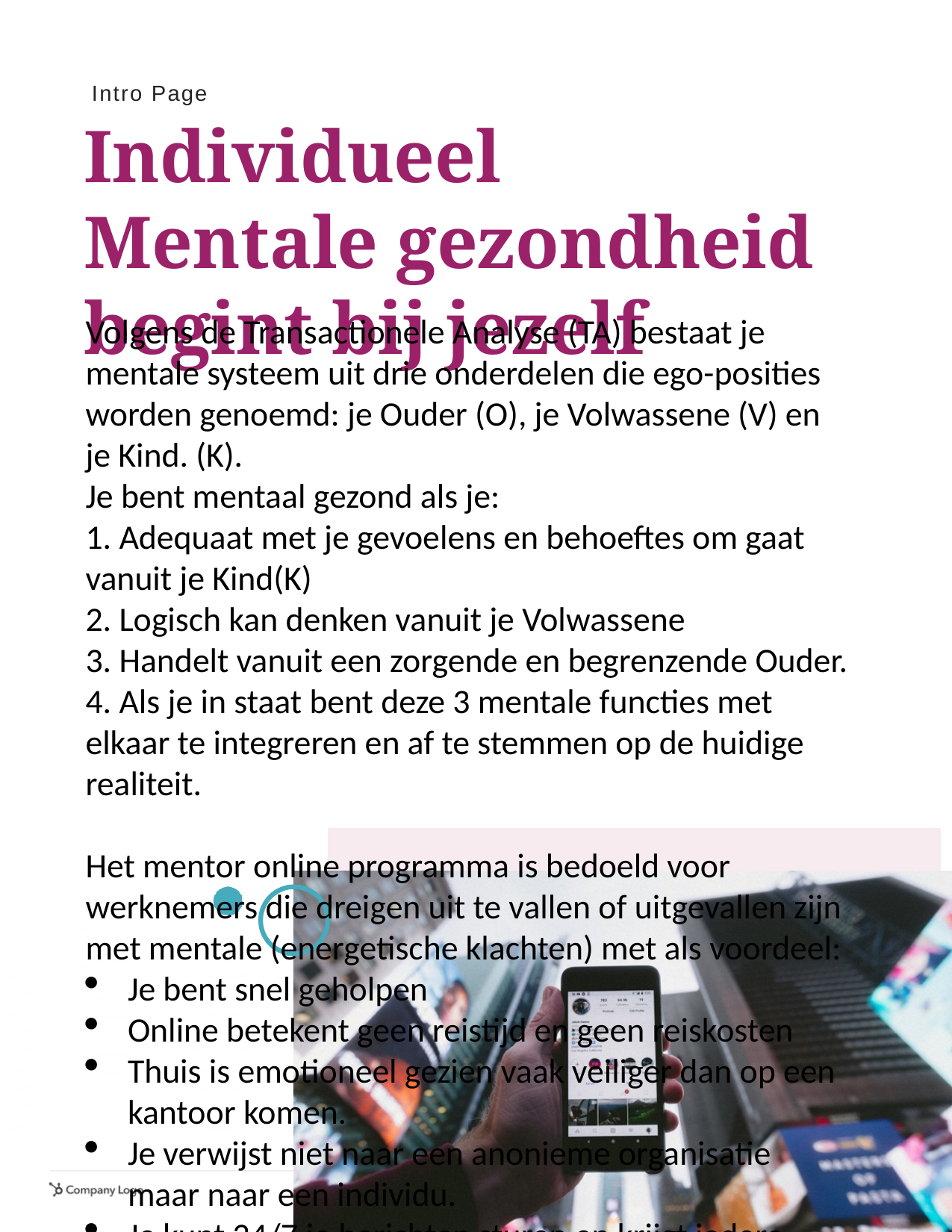

Intro Page
# Individueel Mentale gezondheid begint bij jezelf

Volgens de Transactionele Analyse (TA) bestaat je mentale systeem uit drie onderdelen die ego-posities worden genoemd: je Ouder (O), je Volwassene (V) en je Kind. (K).
Je bent mentaal gezond als je:
1. Adequaat met je gevoelens en behoeftes om gaat vanuit je Kind(K)
2. Logisch kan denken vanuit je Volwassene
3. Handelt vanuit een zorgende en begrenzende Ouder.
4. Als je in staat bent deze 3 mentale functies met elkaar te integreren en af te stemmen op de huidige realiteit.

Het mentor online programma is bedoeld voor werknemers die dreigen uit te vallen of uitgevallen zijn met mentale (energetische klachten) met als voordeel:
Je bent snel geholpen
Online betekent geen reistijd en geen reiskosten
Thuis is emotioneel gezien vaak veiliger dan op een kantoor komen.
Je verwijst niet naar een anonieme organisatie maar naar een individu.
Je kunt 24/7 je berichten sturen en krijgt iedere werkdag antwoord.
.

5